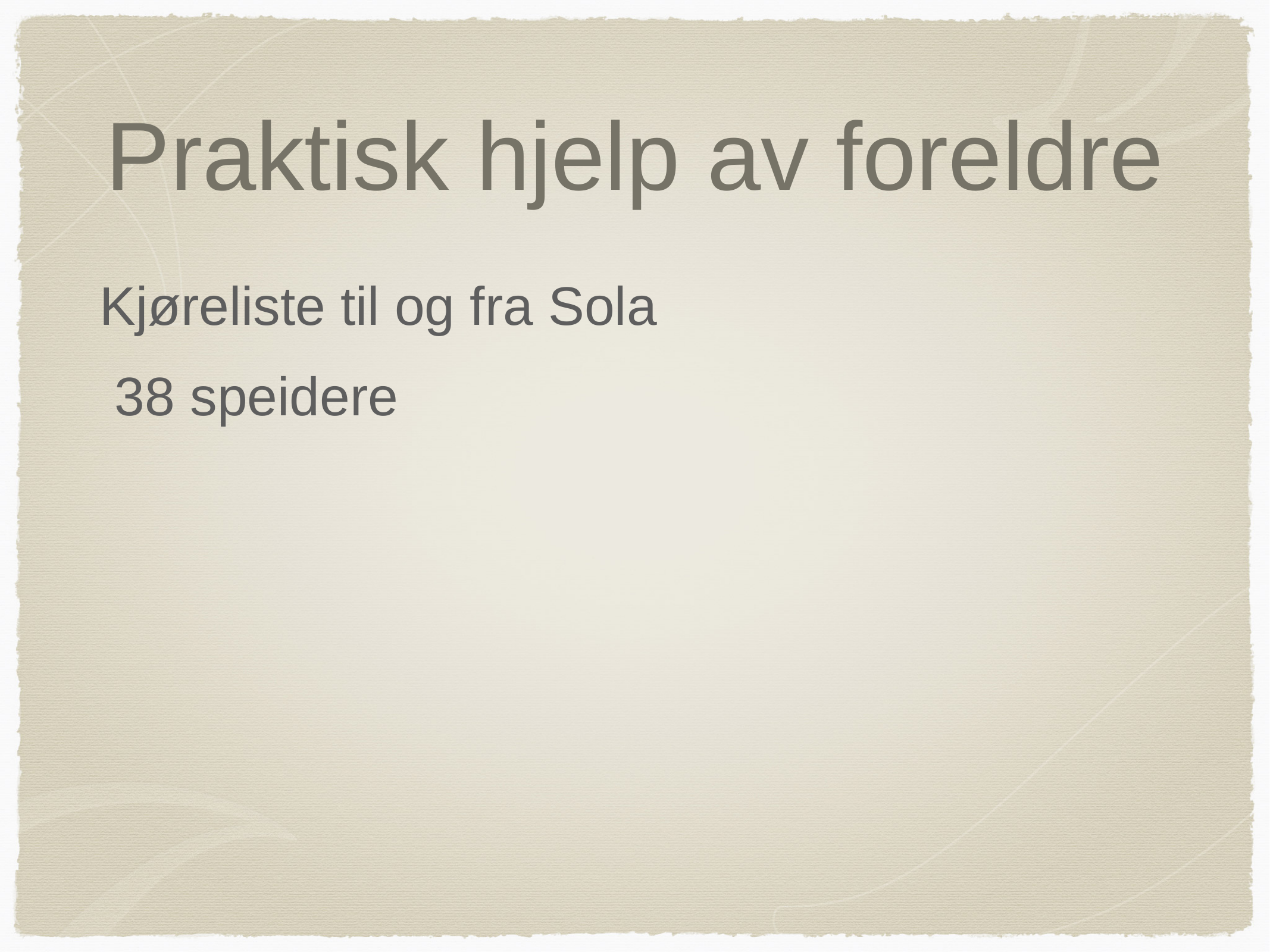

# Praktisk hjelp av foreldre
Kjøreliste til og fra Sola
 38 speidere